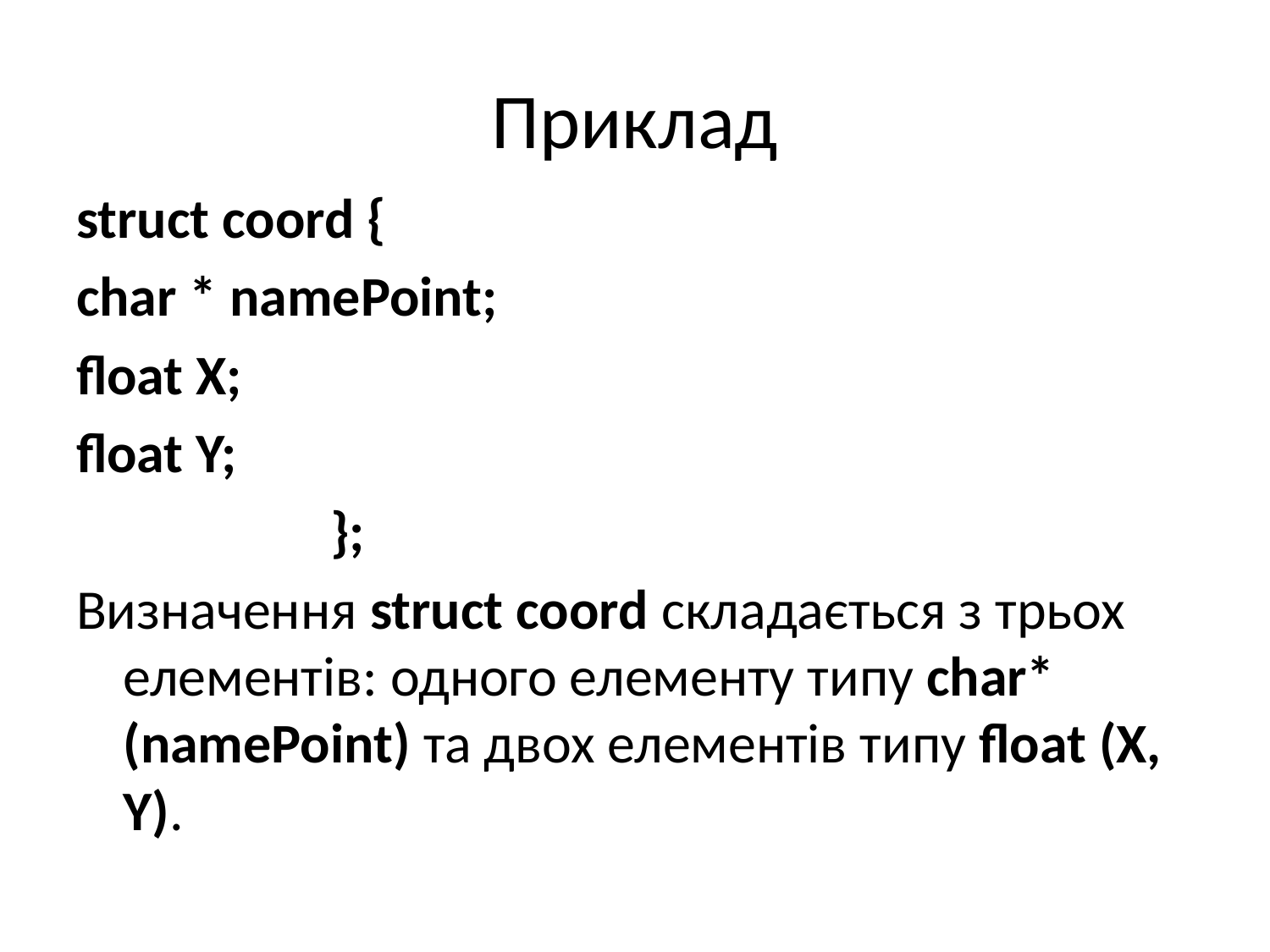

# Приклад
struct coord {
char * namePoint;
float X;
float Y;
                    };
Визначення struct coord складається з трьох елементів: одного елементу типу char* (namePoint) та двох елементів типу float (X, Y).